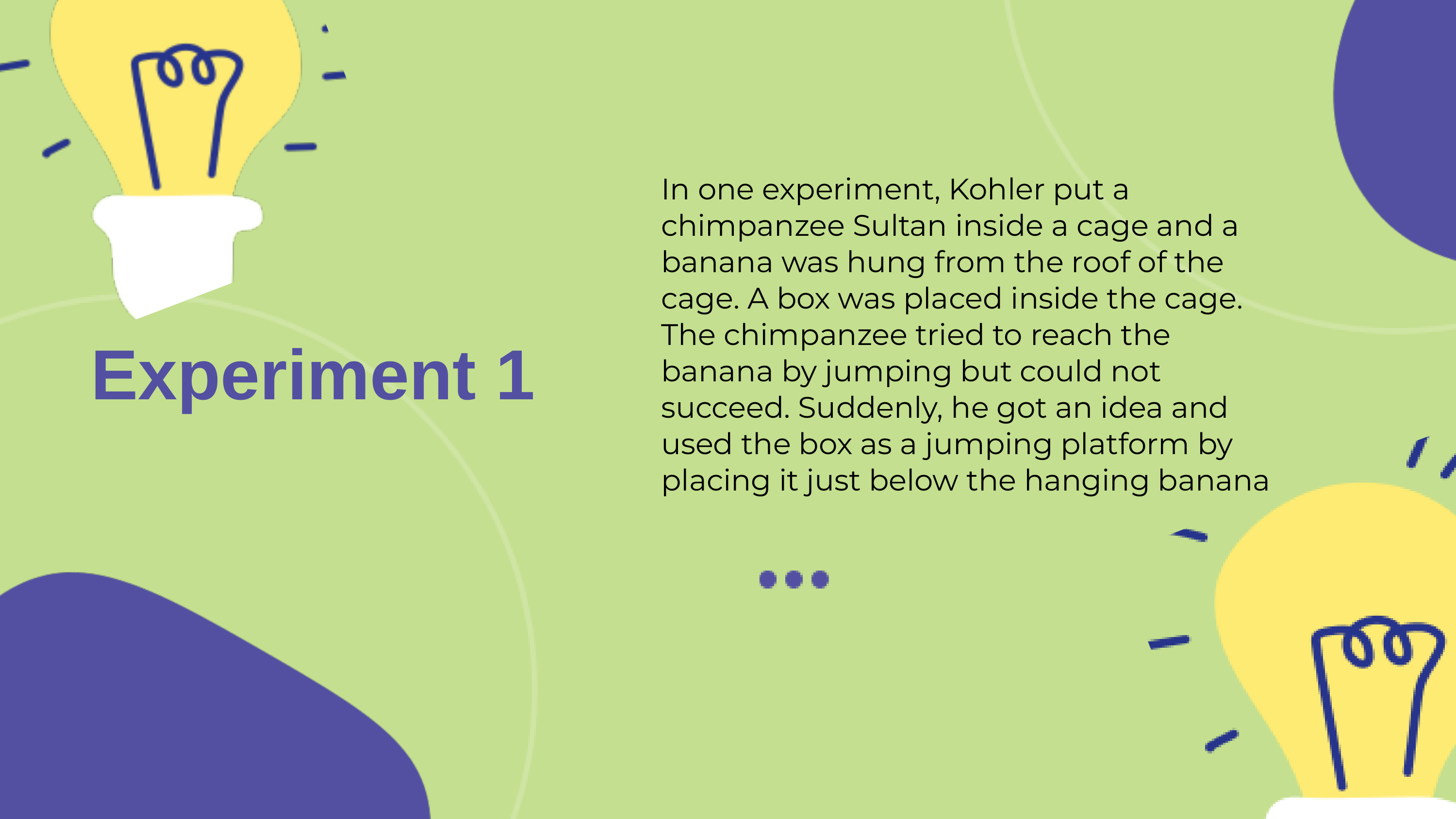

In one experiment, Kohler put a chimpanzee Sultan inside a cage and a banana was hung from the roof of the cage. A box was placed inside the cage. The chimpanzee tried to reach the banana by jumping but could not succeed. Suddenly, he got an idea and used the box as a jumping platform by placing it just below the hanging banana

Experiment 1